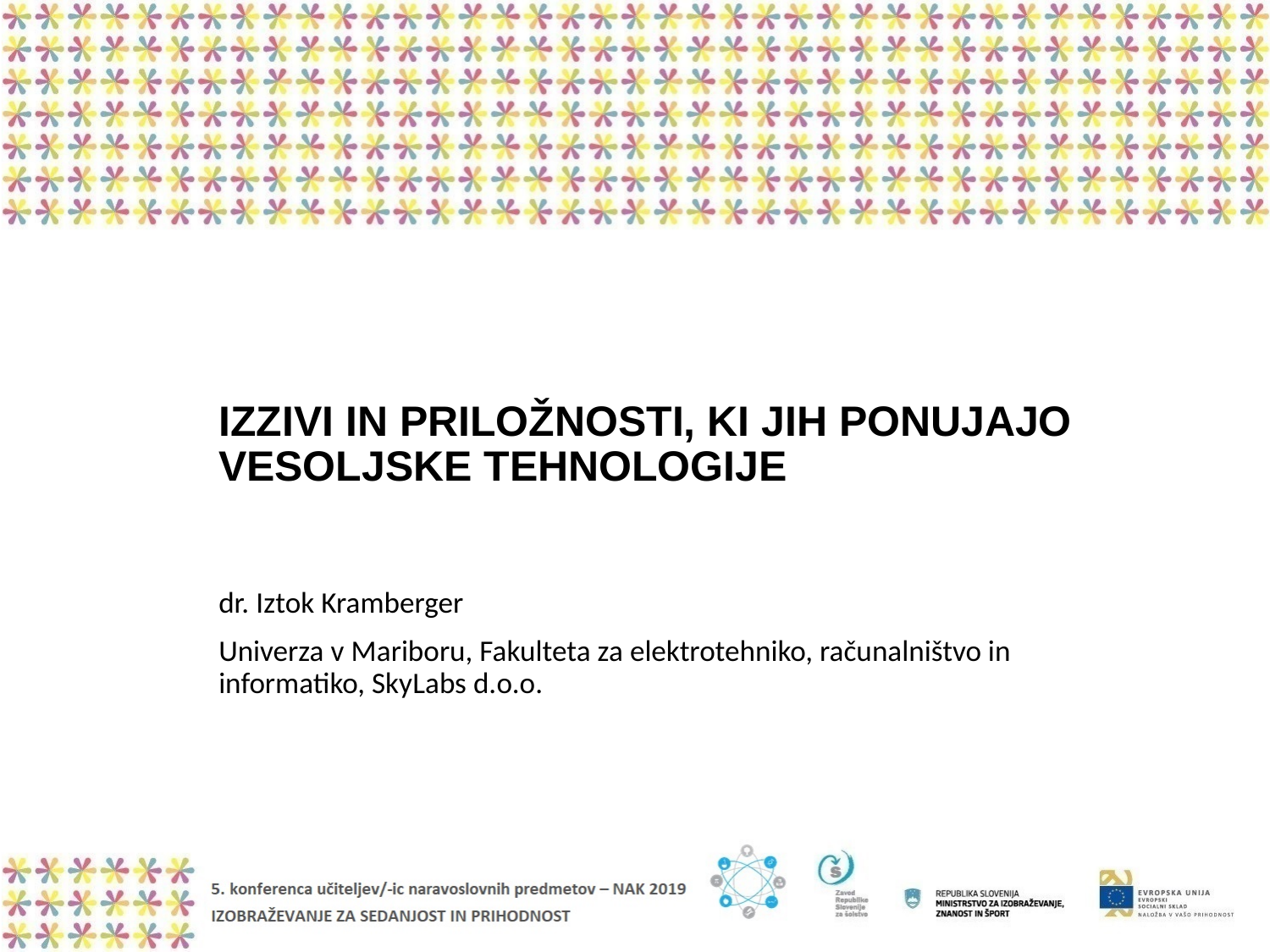

# IZZIVI IN PRILOŽNOSTI, KI JIH PONUJAJO VESOLJSKE TEHNOLOGIJE
dr. Iztok Kramberger
Univerza v Mariboru, Fakulteta za elektrotehniko, računalništvo in informatiko, SkyLabs d.o.o.